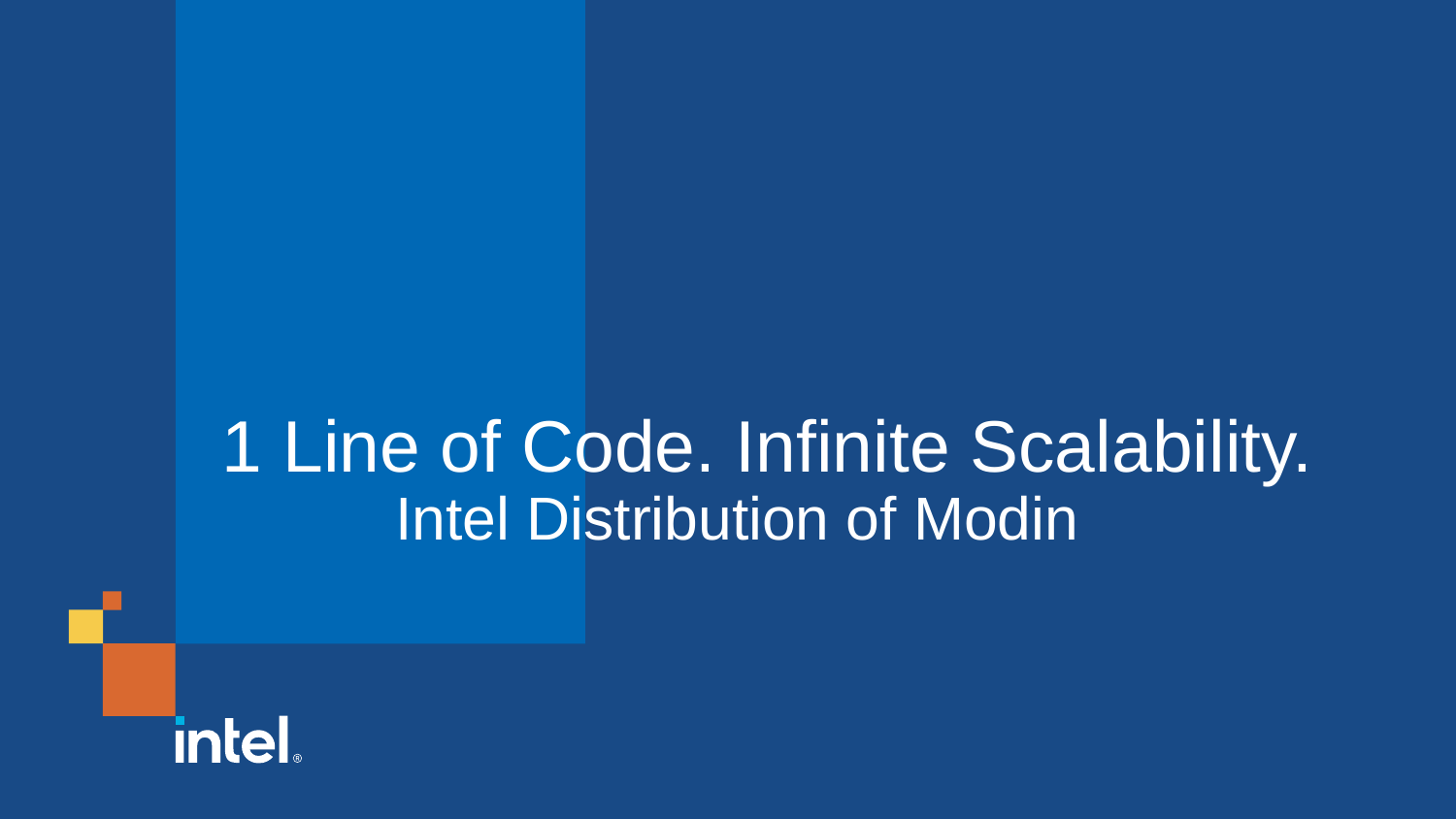

# 1 Line of Code. Infinite Scalability.
Intel Distribution of Modin